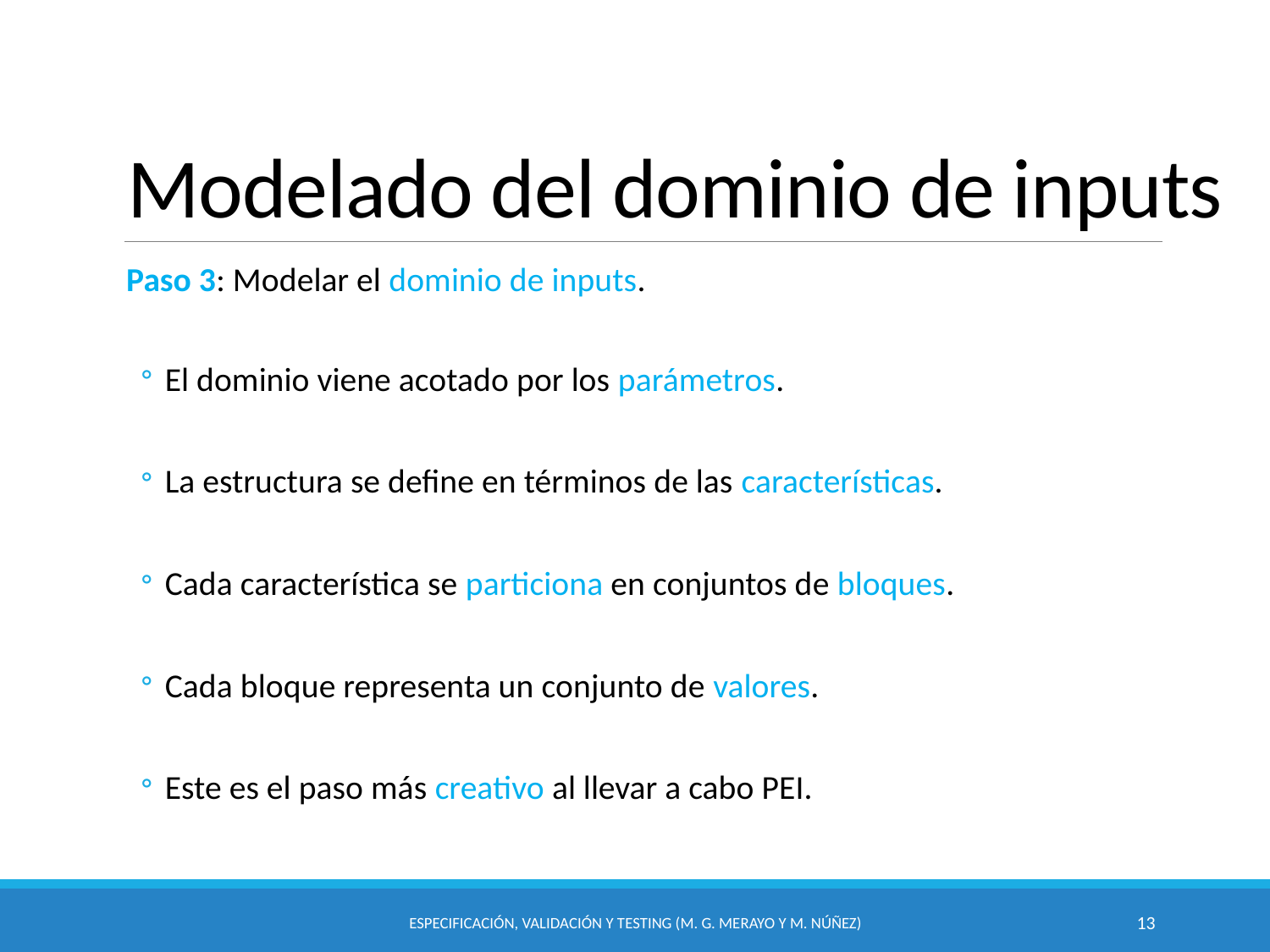

# Modelado del dominio de inputs
Paso 3: Modelar el dominio de inputs.

El dominio viene acotado por los parámetros.

La estructura se define en términos de las características.

Cada característica se particiona en conjuntos de bloques.

Cada bloque representa un conjunto de valores.

Este es el paso más creativo al llevar a cabo PEI.
Especificación, Validación y Testing (M. G. Merayo y M. Núñez)
13